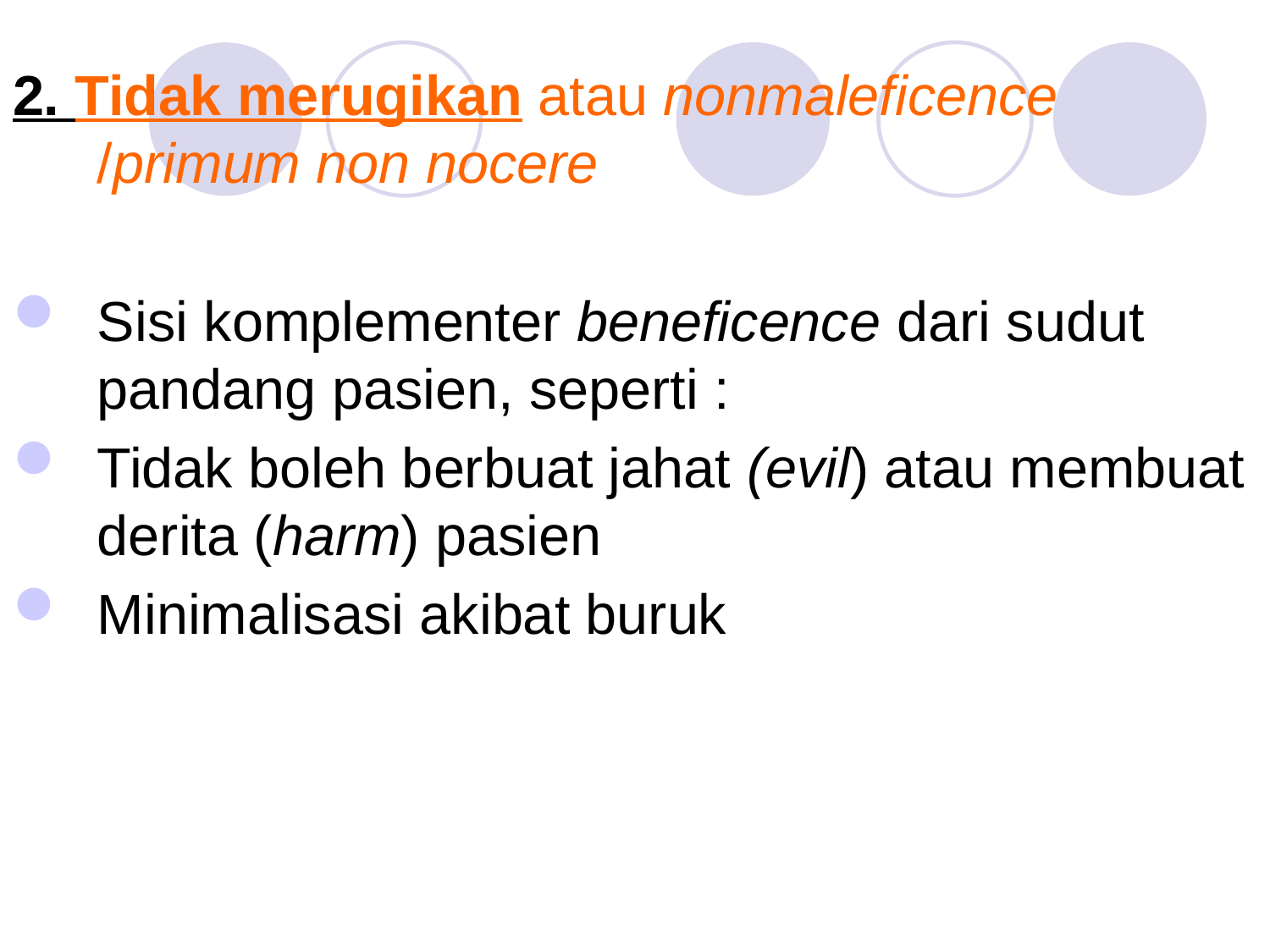

2. Tidak merugikan atau nonmaleficence /primum non nocere

Sisi komplementer beneficence dari sudut pandang pasien, seperti :
Tidak boleh berbuat jahat (evil) atau membuat derita (harm) pasien
Minimalisasi akibat buruk